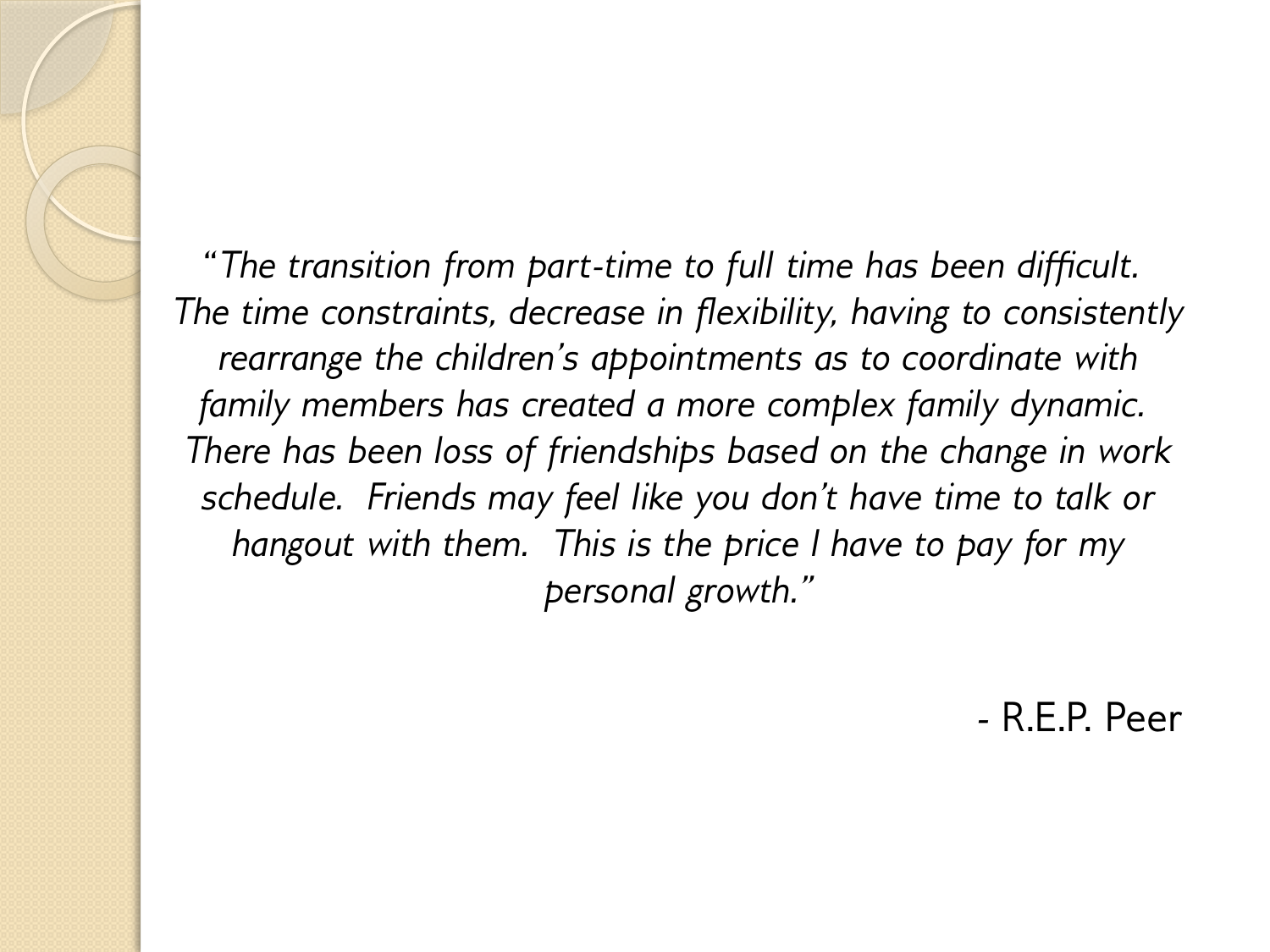

“The transition from part-time to full time has been difficult.  The time constraints, decrease in flexibility, having to consistently rearrange the children’s appointments as to coordinate with family members has created a more complex family dynamic.  There has been loss of friendships based on the change in work schedule.  Friends may feel like you don’t have time to talk or hangout with them.  This is the price I have to pay for my personal growth.”

	- R.E.P. Peer